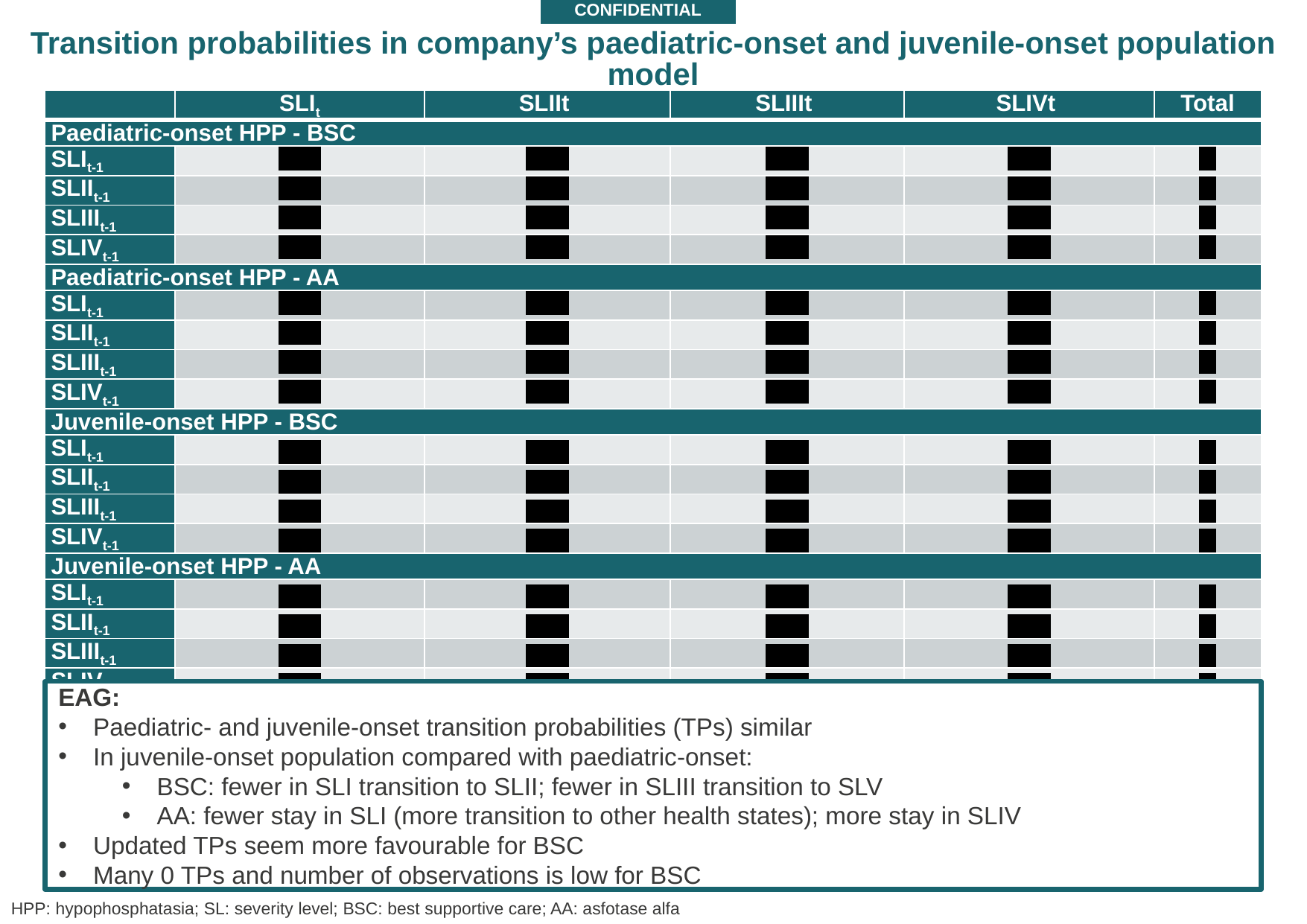

CONFIDENTIAL
# Transition probabilities in company’s paediatric-onset and juvenile-onset population model
|  | SLIt | SLIIt | SLIIIt | SLIVt | Total |
| --- | --- | --- | --- | --- | --- |
| Paediatric-onset HPP - BSC |  |  |  |  |  |
| SLIt-1 | \*\*\*\*\* | \*\*\*\*\* | \*\*\*\*\* | \*\*\*\*\* | \*\* |
| SLIIt-1 | \*\*\*\*\* | \*\*\*\*\* | \*\*\*\*\* | \*\*\*\*\* | \*\* |
| SLIIIt-1 | \*\*\*\*\* | \*\*\*\*\* | \*\*\*\*\* | \*\*\*\*\* | \*\* |
| SLIVt-1 | \*\*\*\*\* | \*\*\*\*\* | \*\*\*\*\* | \*\*\*\*\* | \*\* |
| Paediatric-onset HPP - AA |  |  |  |  |  |
| SLIt-1 | \*\*\*\*\* | \*\*\*\*\* | \*\*\*\*\* | \*\*\*\*\* | \*\* |
| SLIIt-1 | \*\*\*\*\* | \*\*\*\*\* | \*\*\*\*\* | \*\*\*\*\* | \*\* |
| SLIIIt-1 | \*\*\*\*\* | \*\*\*\*\* | \*\*\*\*\* | \*\*\*\*\* | \*\* |
| SLIVt-1 | \*\*\*\*\* | \*\*\*\*\* | \*\*\*\*\* | \*\*\*\*\* | \*\* |
| Juvenile-onset HPP - BSC |  |  |  |  |  |
| SLIt-1 | \*\*\*\*\* | \*\*\*\*\* | \*\*\*\*\* | \*\*\*\*\* | \*\* |
| SLIIt-1 | \*\*\*\*\* | \*\*\*\*\* | \*\*\*\*\* | \*\*\*\*\* | \*\* |
| SLIIIt-1 | \*\*\*\*\* | \*\*\*\*\* | \*\*\*\*\* | \*\*\*\*\* | \*\* |
| SLIVt-1 | \*\*\*\*\* | \*\*\*\*\* | \*\*\*\*\* | \*\*\*\*\* | \*\* |
| Juvenile-onset HPP - AA |  |  |  |  |  |
| SLIt-1 | \*\*\*\*\* | \*\*\*\*\* | \*\*\*\*\* | \*\*\*\*\* | \*\* |
| SLIIt-1 | \*\*\*\*\* | \*\*\*\*\* | \*\*\*\*\* | \*\*\*\*\* | \*\* |
| SLIIIt-1 | \*\*\*\*\* | \*\*\*\*\* | \*\*\*\*\* | \*\*\*\*\* | \*\* |
| SLIVt-1 | \*\*\*\*\* | \*\*\*\*\* | \*\*\*\*\* | \*\*\*\*\* | \*\* |
EAG:
Paediatric- and juvenile-onset transition probabilities (TPs) similar
In juvenile-onset population compared with paediatric-onset:
BSC: fewer in SLI transition to SLII; fewer in SLIII transition to SLV
AA: fewer stay in SLI (more transition to other health states); more stay in SLIV
Updated TPs seem more favourable for BSC
Many 0 TPs and number of observations is low for BSC
32
HPP: hypophosphatasia; SL: severity level; BSC: best supportive care; AA: asfotase alfa